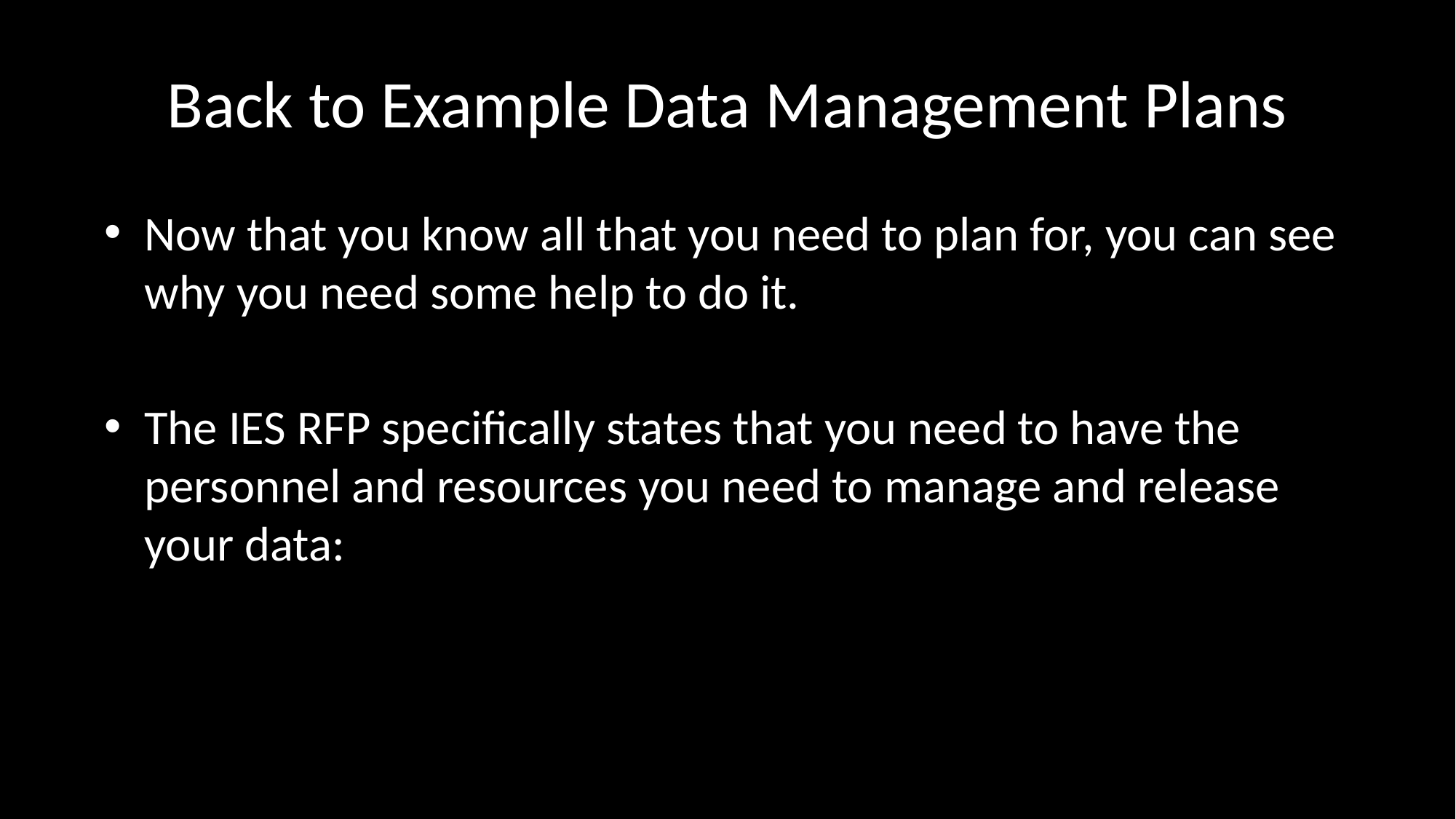

# Back to Example Data Management Plans
Now that you know all that you need to plan for, you can see why you need some help to do it.

The IES RFP specifically states that you need to have the personnel and resources you need to manage and release your data: